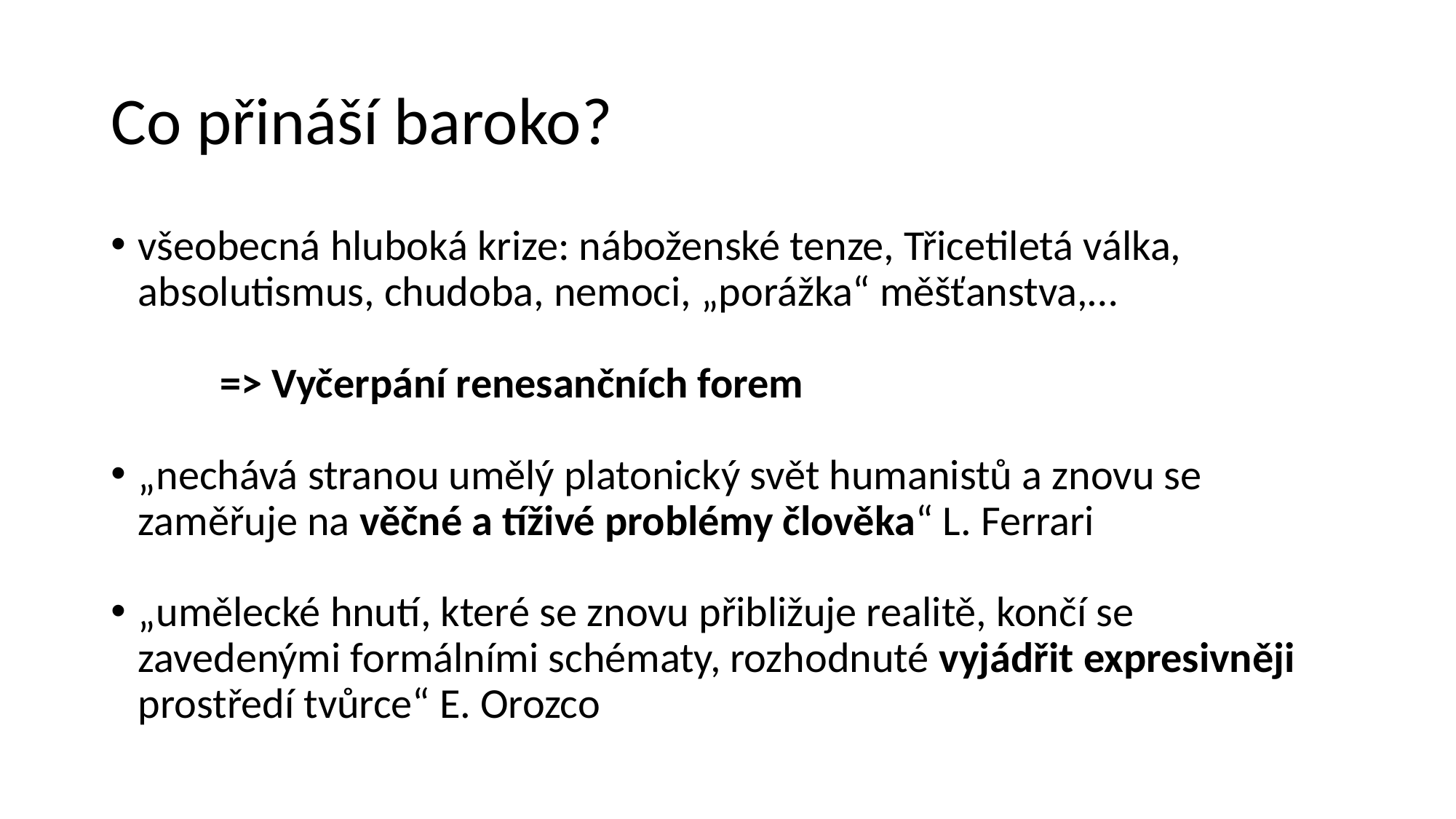

# Co přináší baroko?
všeobecná hluboká krize: náboženské tenze, Třicetiletá válka, absolutismus, chudoba, nemoci, „porážka“ měšťanstva,…

	=> Vyčerpání renesančních forem

„nechává stranou umělý platonický svět humanistů a znovu se zaměřuje na věčné a tíživé problémy člověka“ L. Ferrari

„umělecké hnutí, které se znovu přibližuje realitě, končí se zavedenými formálními schématy, rozhodnuté vyjádřit expresivněji prostředí tvůrce“ E. Orozco